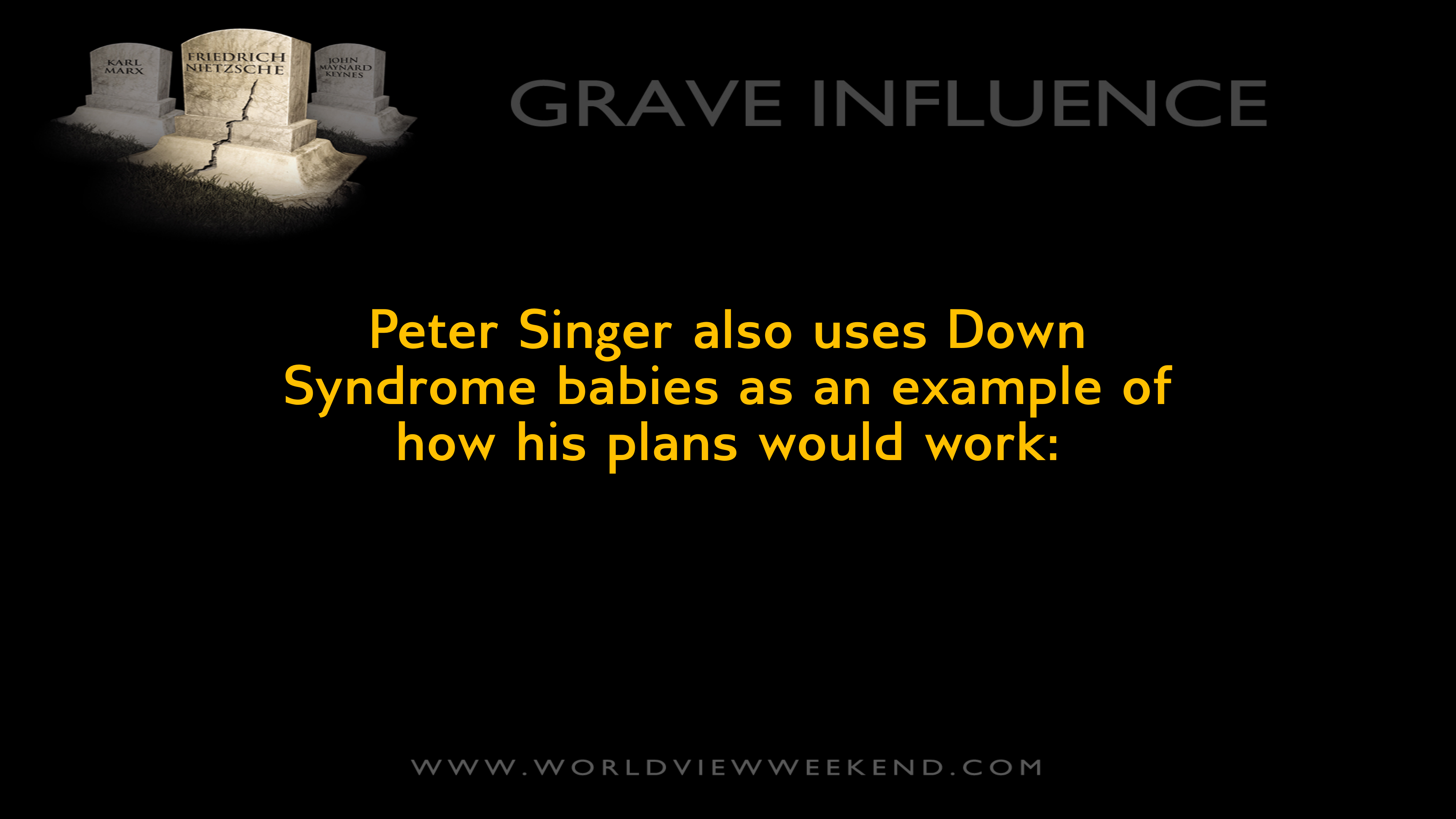

Peter Singer also uses Down Syndrome babies as an example of how his plans would work: